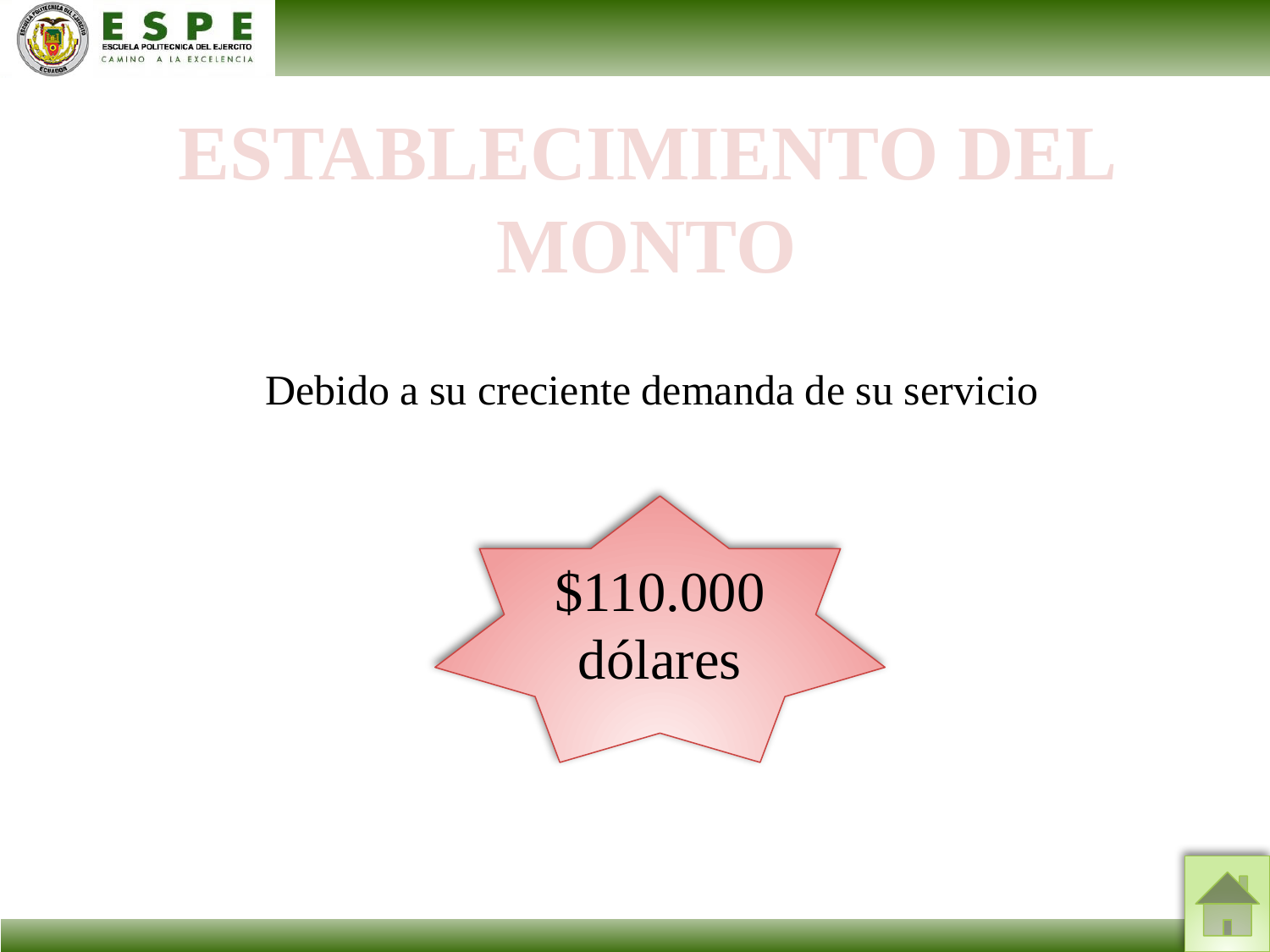

ESTABLECIMIENTO DEL MONTO
Debido a su creciente demanda de su servicio
$110.000 dólares